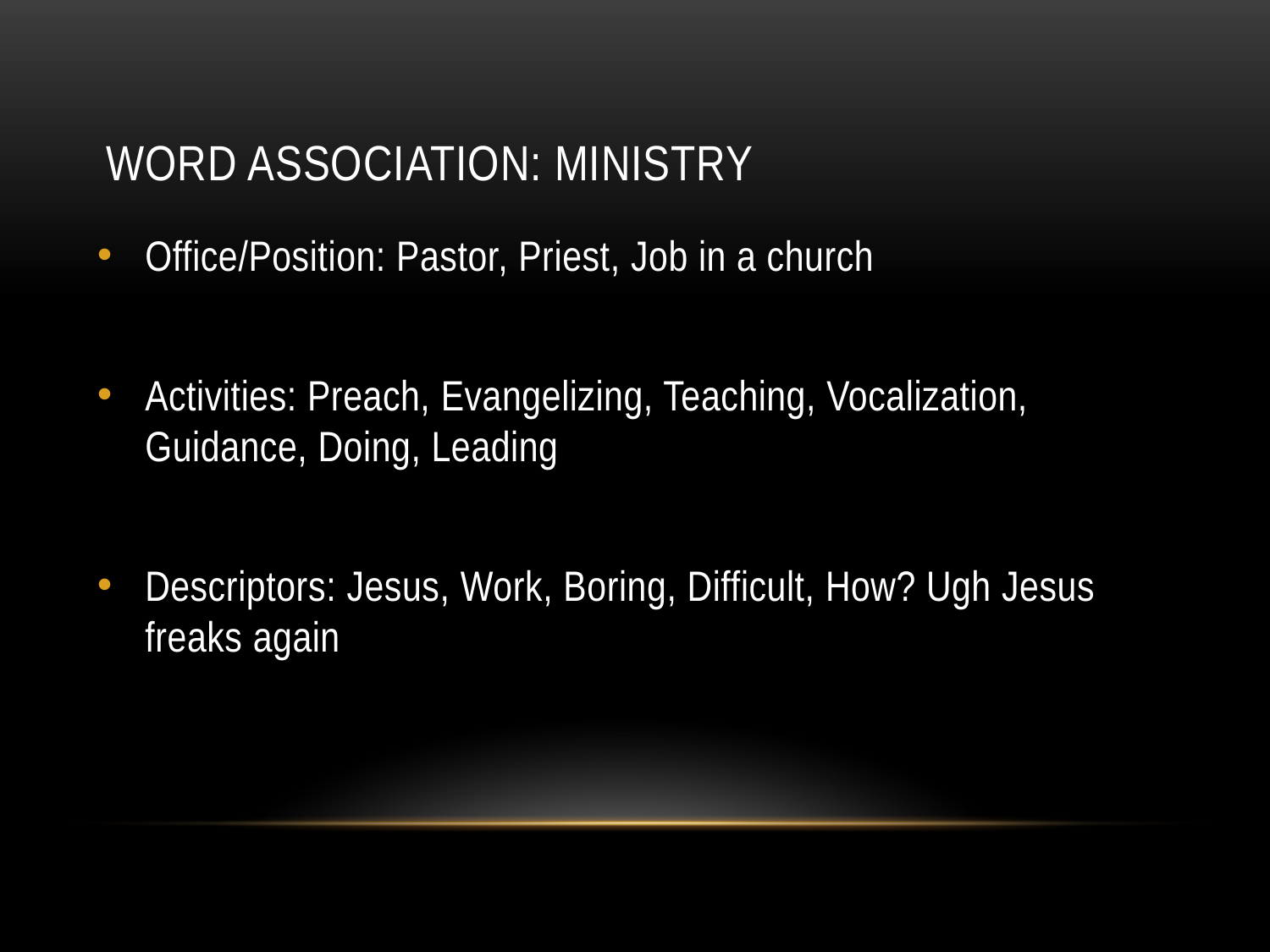

# word association: Ministry
Office/Position: Pastor, Priest, Job in a church

Activities: Preach, Evangelizing, Teaching, Vocalization, Guidance, Doing, Leading

Descriptors: Jesus, Work, Boring, Difficult, How? Ugh Jesus freaks again